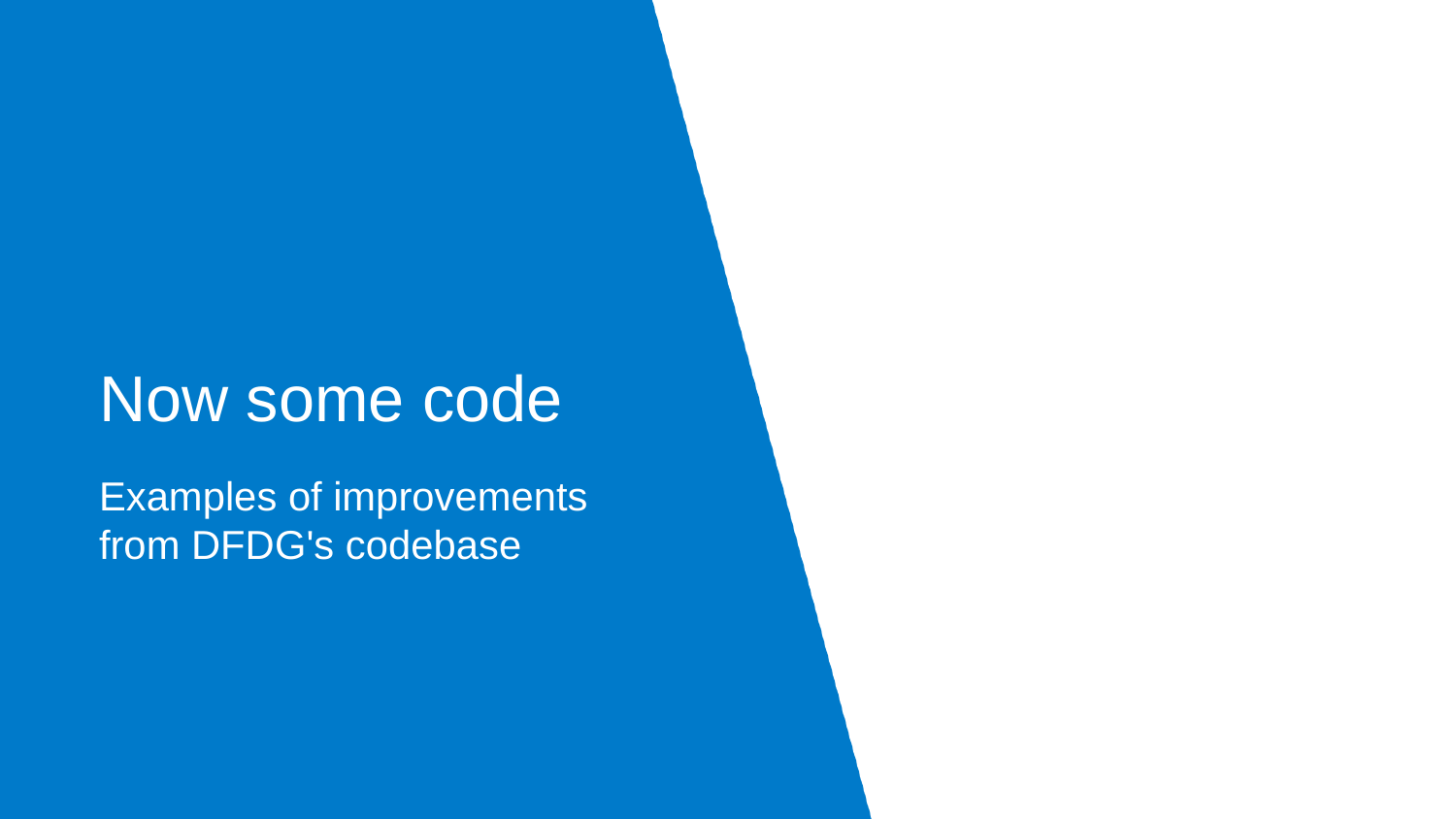

# Now some code
Examples of improvements from DFDG's codebase